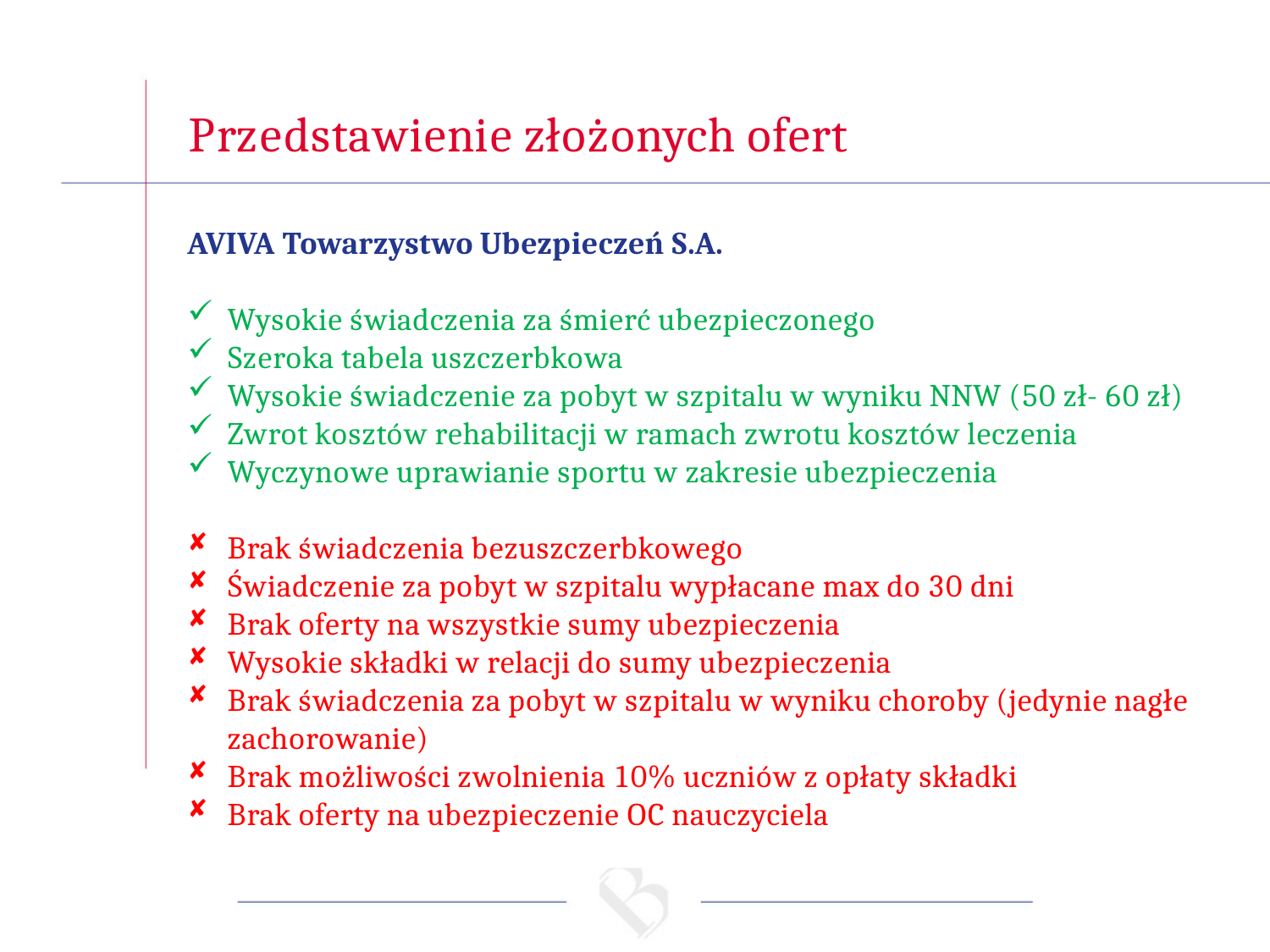

Przedstawienie złożonych ofert

AVIVA Towarzystwo Ubezpieczeń S.A.

Wysokie świadczenia za śmierć ubezpieczonego
Szeroka tabela uszczerbkowa
Wysokie świadczenie za pobyt w szpitalu w wyniku NNW (50 zł- 60 zł)
Zwrot kosztów rehabilitacji w ramach zwrotu kosztów leczenia
Wyczynowe uprawianie sportu w zakresie ubezpieczenia

Brak świadczenia bezuszczerbkowego
Świadczenie za pobyt w szpitalu wypłacane max do 30 dni
Brak oferty na wszystkie sumy ubezpieczenia
Wysokie składki w relacji do sumy ubezpieczenia
Brak świadczenia za pobyt w szpitalu w wyniku choroby (jedynie nagłe zachorowanie)
Brak możliwości zwolnienia 10% uczniów z opłaty składki
Brak oferty na ubezpieczenie OC nauczyciela